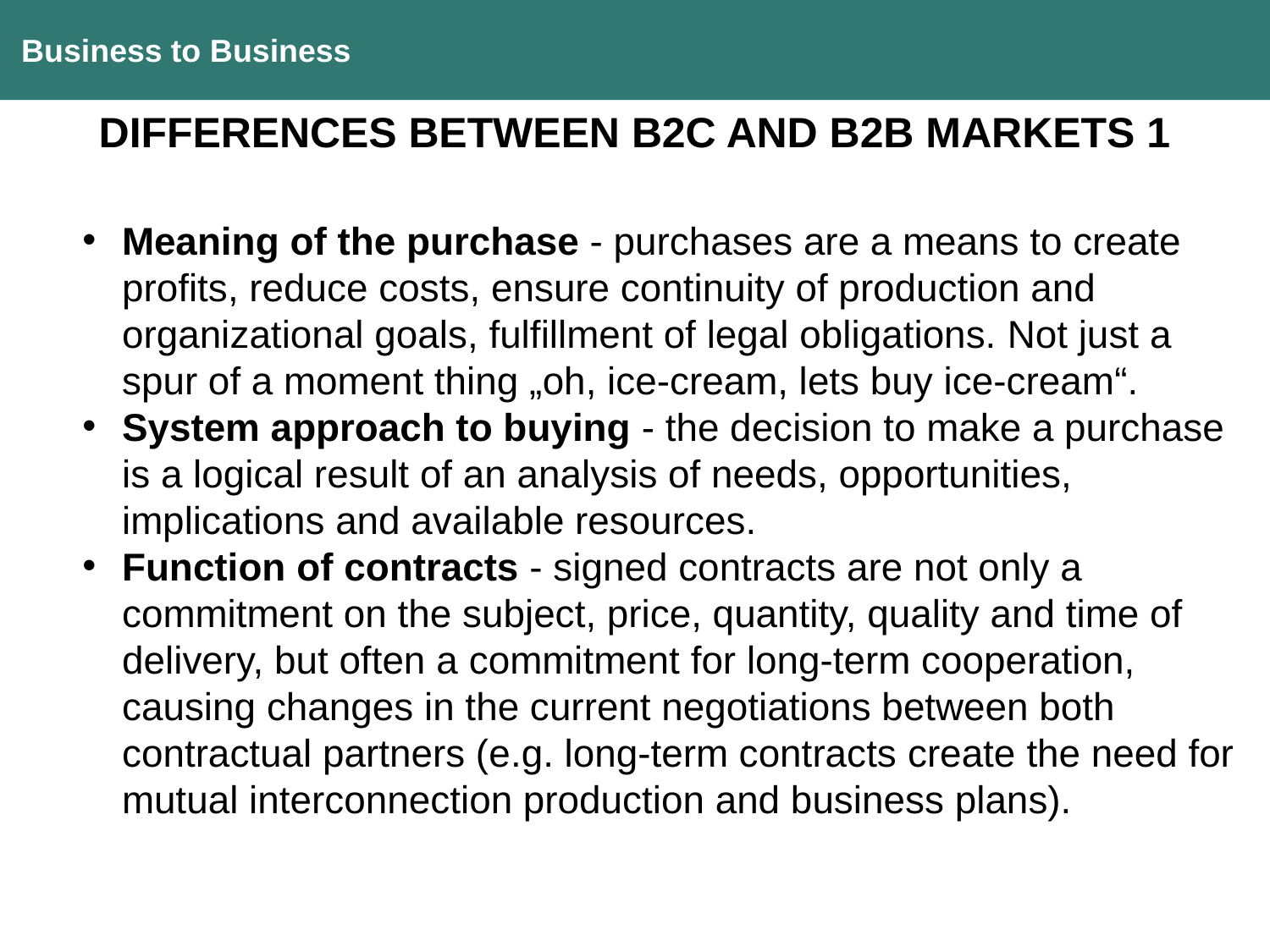

Business to Business
DIFFERENCES BETWEEN B2C AND B2B MARKETS 1
Meaning of the purchase - purchases are a means to create profits, reduce costs, ensure continuity of production and organizational goals, fulfillment of legal obligations. Not just a spur of a moment thing „oh, ice-cream, lets buy ice-cream“.
System approach to buying - the decision to make a purchase is a logical result of an analysis of needs, opportunities, implications and available resources.
Function of contracts - signed contracts are not only a commitment on the subject, price, quantity, quality and time of delivery, but often a commitment for long-term cooperation, causing changes in the current negotiations between both contractual partners (e.g. long-term contracts create the need for mutual interconnection production and business plans).